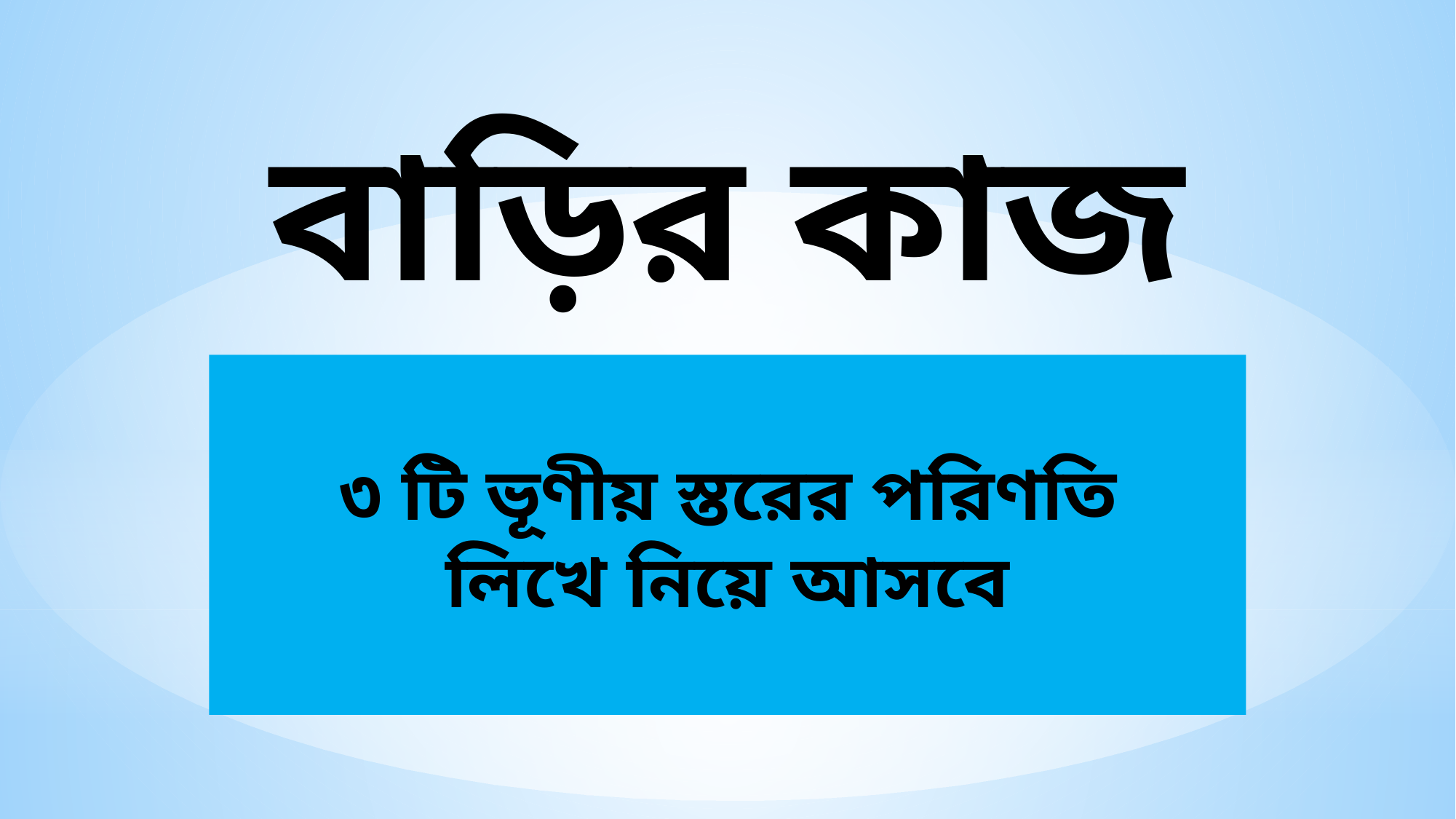

# বাড়ির কাজ

৩ টি ভূণীয় স্তরের পরিণতি
লিখে নিয়ে আসবে